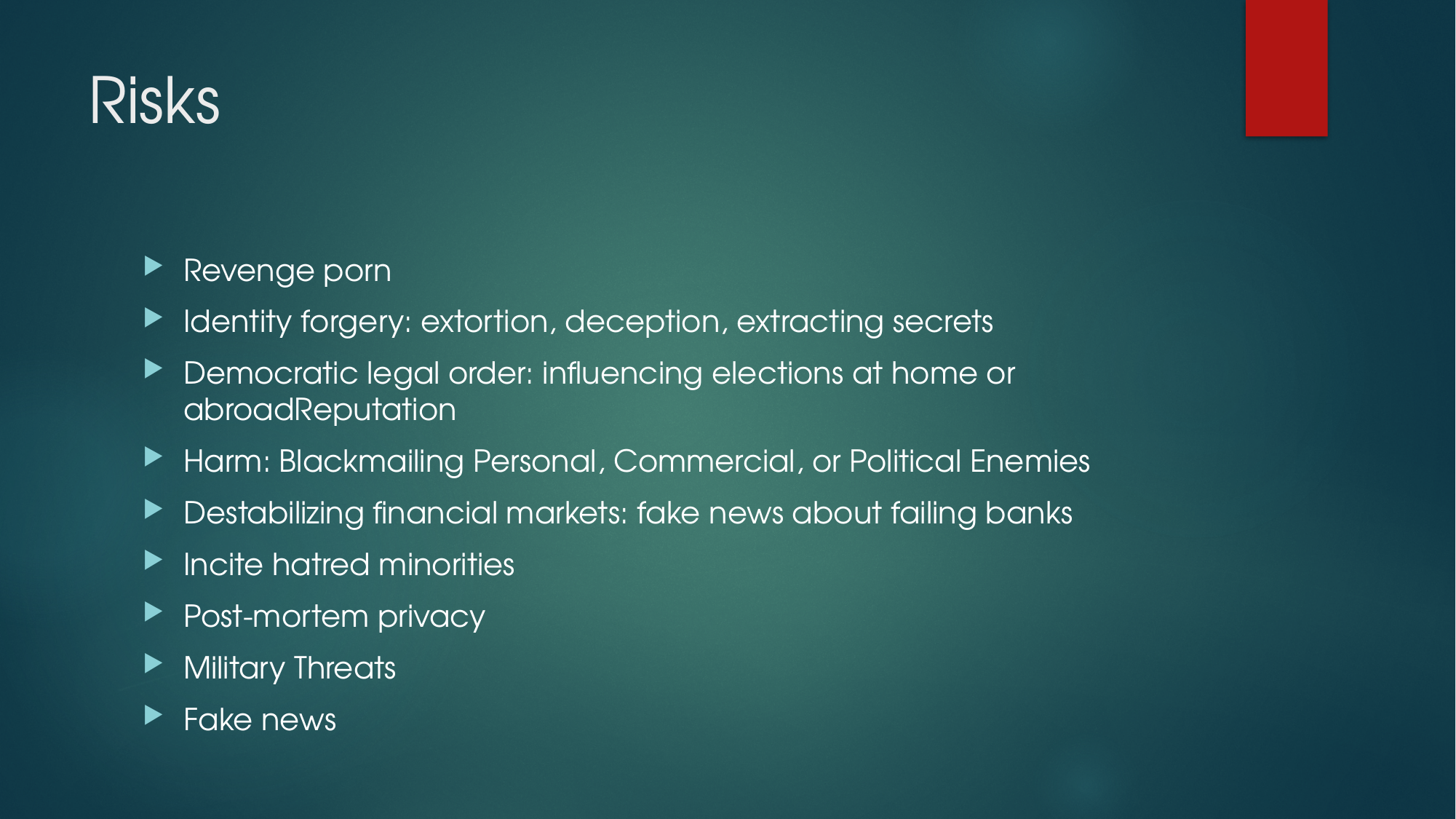

# Risks
Revenge porn
Identity forgery: extortion, deception, extracting secrets
Democratic legal order: influencing elections at home or abroadReputation
Harm: Blackmailing Personal, Commercial, or Political Enemies
Destabilizing financial markets: fake news about failing banks
Incite hatred minorities
Post-mortem privacy
Military Threats
Fake news